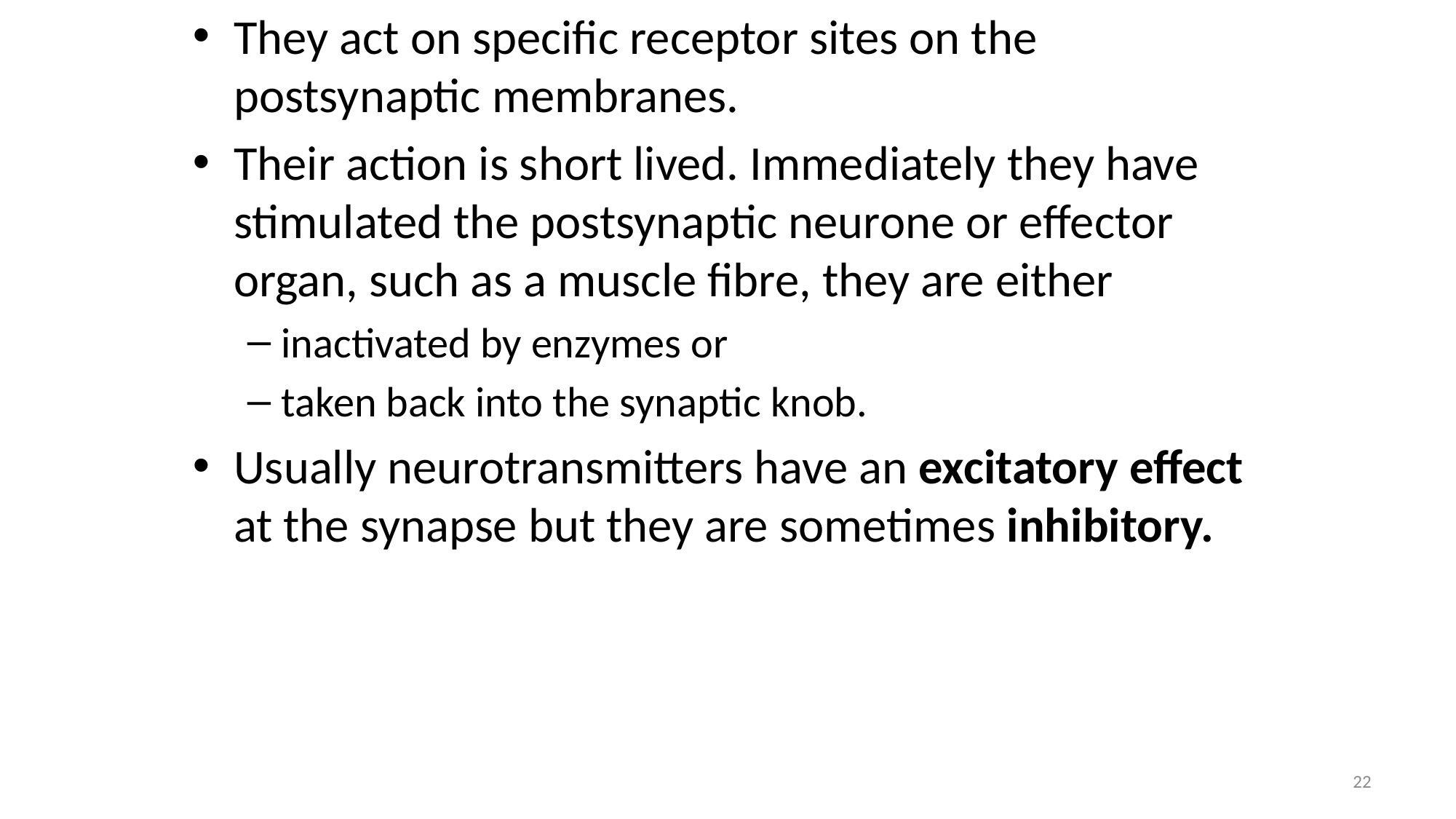

They act on specific receptor sites on the postsynaptic membranes.
Their action is short lived. Immediately they have stimulated the postsynaptic neurone or effector organ, such as a muscle fibre, they are either
inactivated by enzymes or
taken back into the synaptic knob.
Usually neurotransmitters have an excitatory effect at the synapse but they are sometimes inhibitory.

22